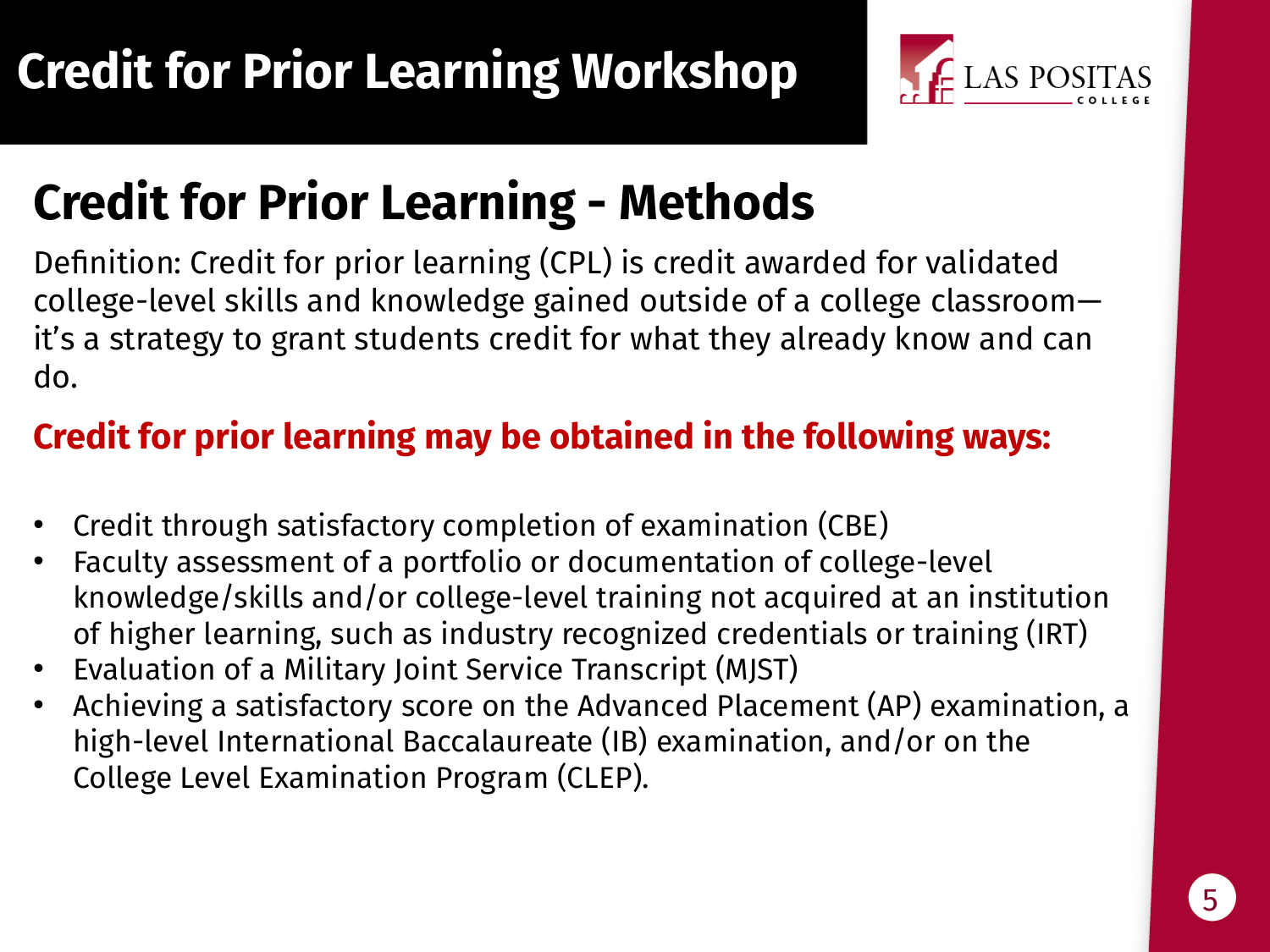

Credit for Prior Learning Workshop
Credit for Prior Learning - Methods
Definition: Credit for prior learning (CPL) is credit awarded for validated college-level skills and knowledge gained outside of a college classroom—it’s a strategy to grant students credit for what they already know and can do.
Credit for prior learning may be obtained in the following ways:
Credit through satisfactory completion of examination (CBE)
Faculty assessment of a portfolio or documentation of college-level knowledge/skills and/or college-level training not acquired at an institution of higher learning, such as industry recognized credentials or training (IRT)
Evaluation of a Military Joint Service Transcript (MJST)
Achieving a satisfactory score on the Advanced Placement (AP) examination, a high-level International Baccalaureate (IB) examination, and/or on the College Level Examination Program (CLEP).
5